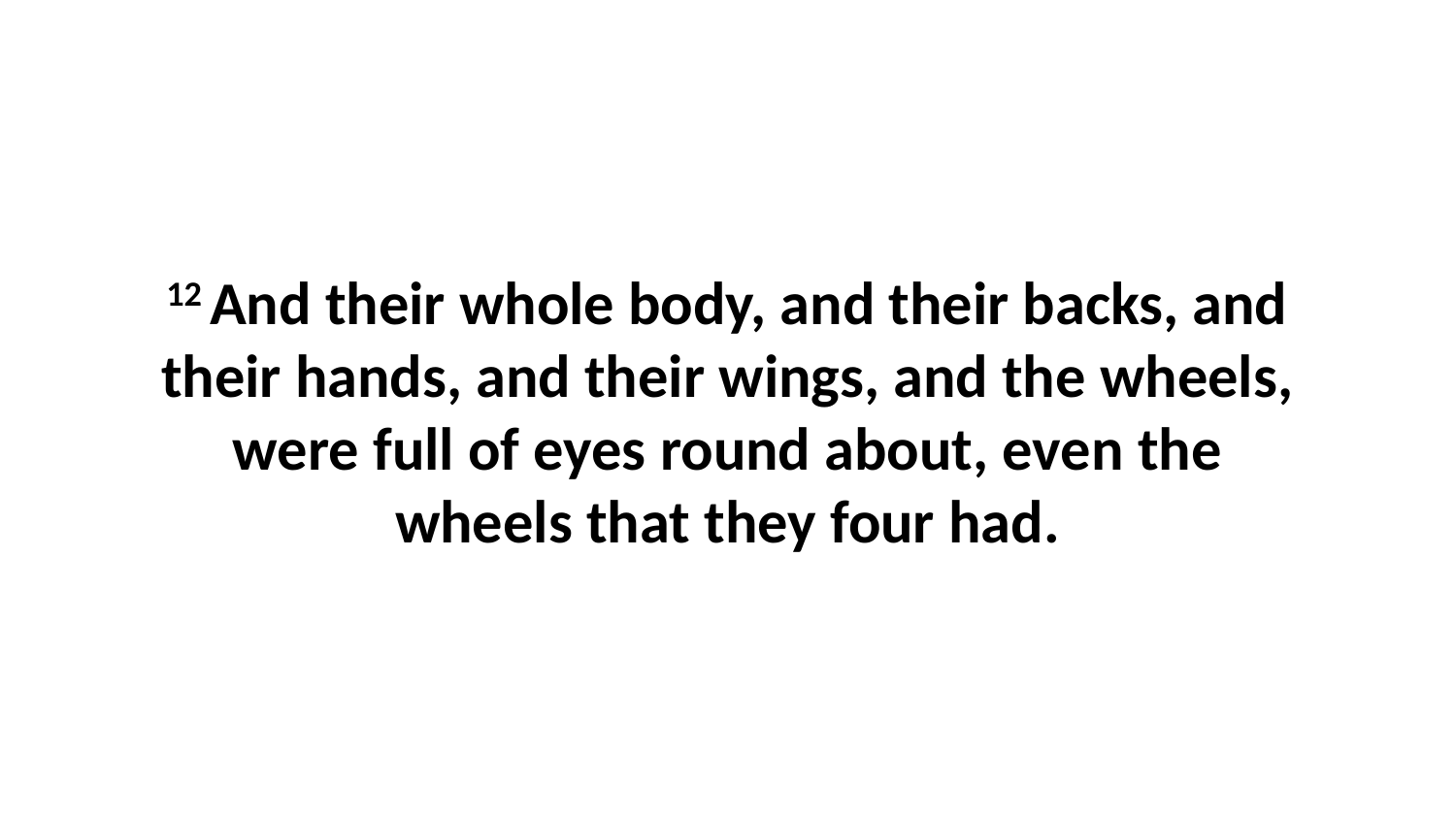

12 And their whole body, and their backs, and their hands, and their wings, and the wheels, were full of eyes round about, even the wheels that they four had.